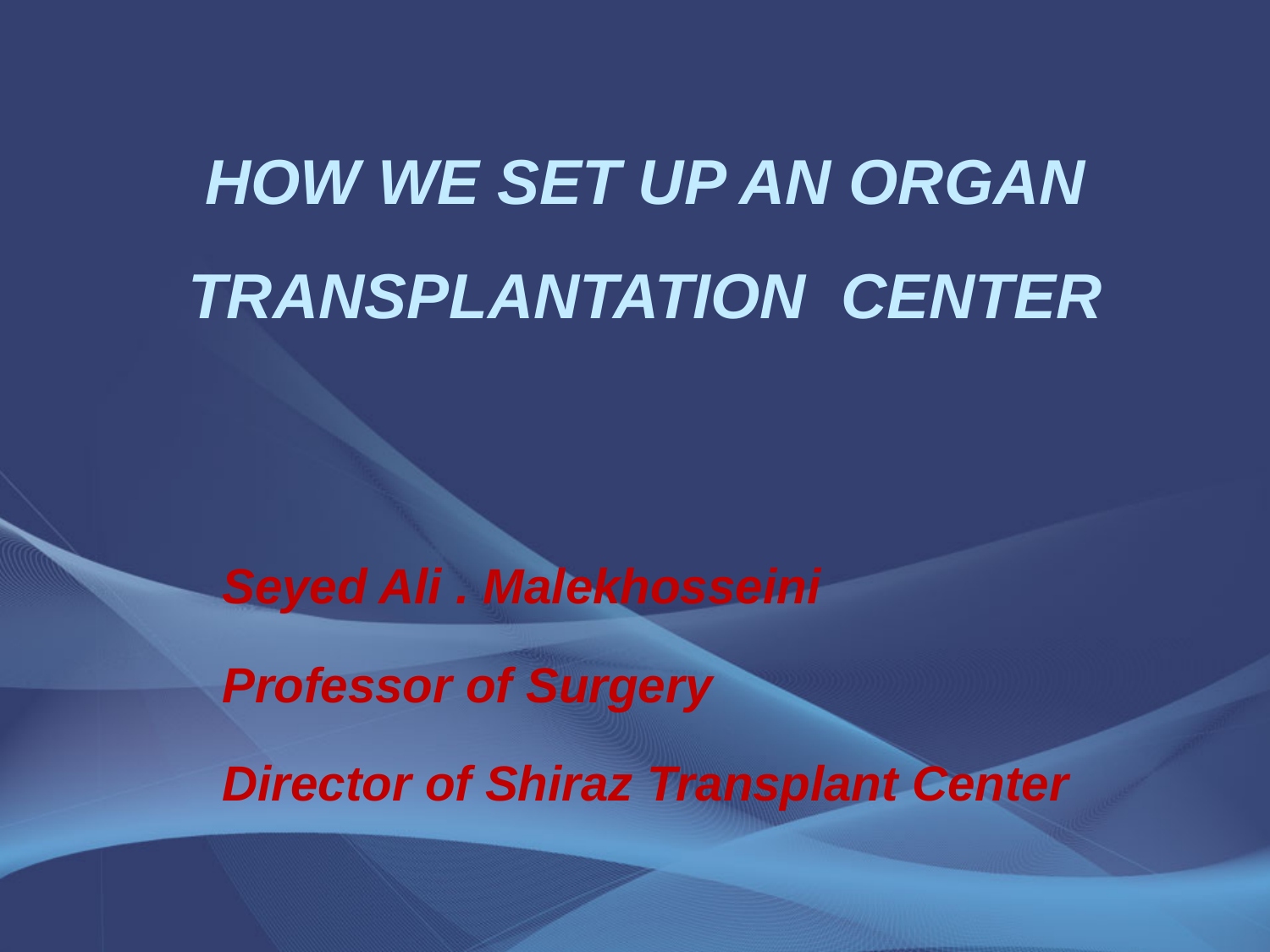

HOW WE SET UP AN ORGAN TRANSPLANTATION  CENTER
Seyed Ali . Malekhosseini
Professor of Surgery
Director of Shiraz Transplant Center